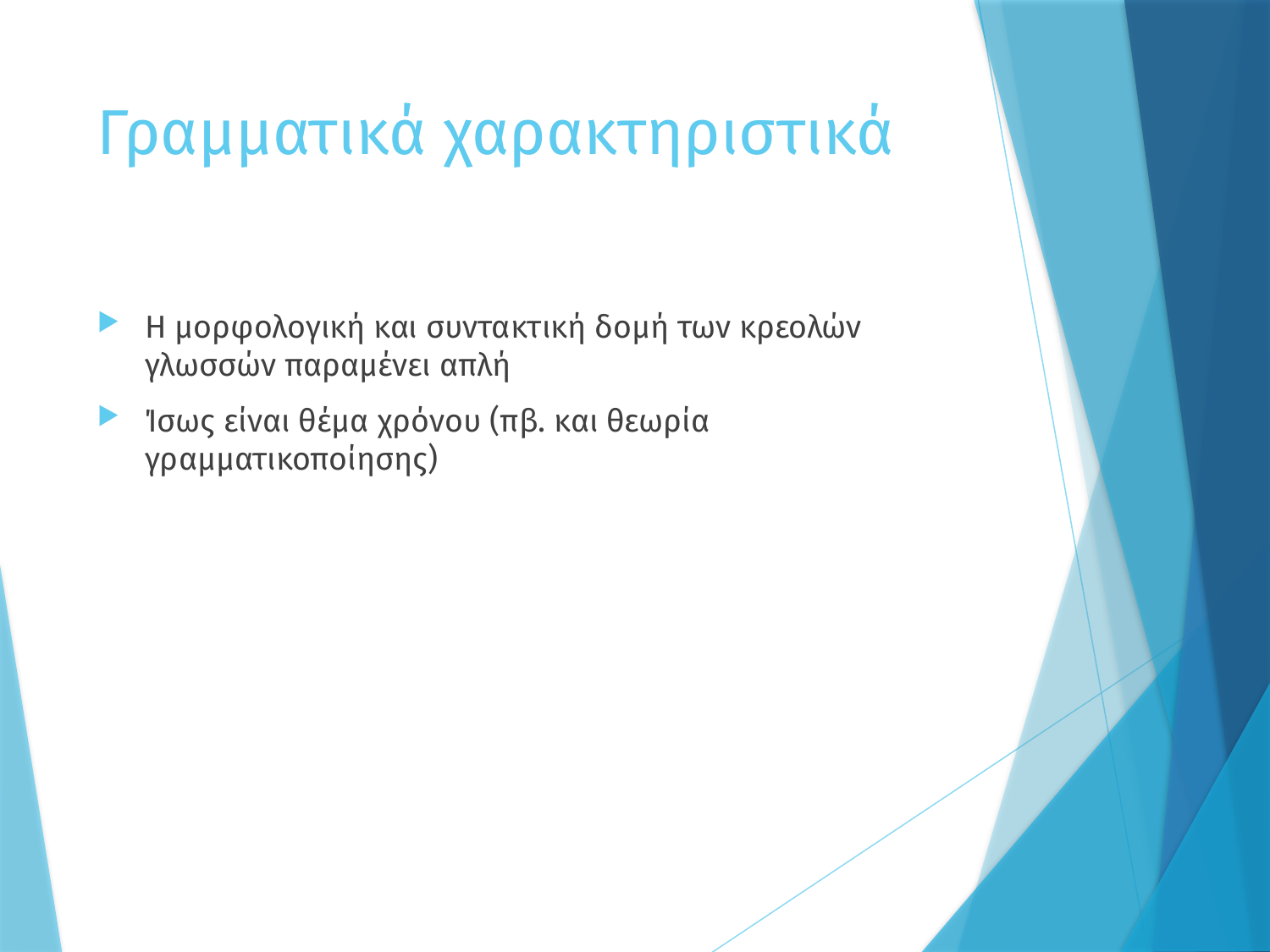

# Γραμματικά χαρακτηριστικά
Η μορφολογική και συντακτική δομή των κρεολών γλωσσών παραμένει απλή
Ίσως είναι θέμα χρόνου (πβ. και θεωρία γραμματικοποίησης)